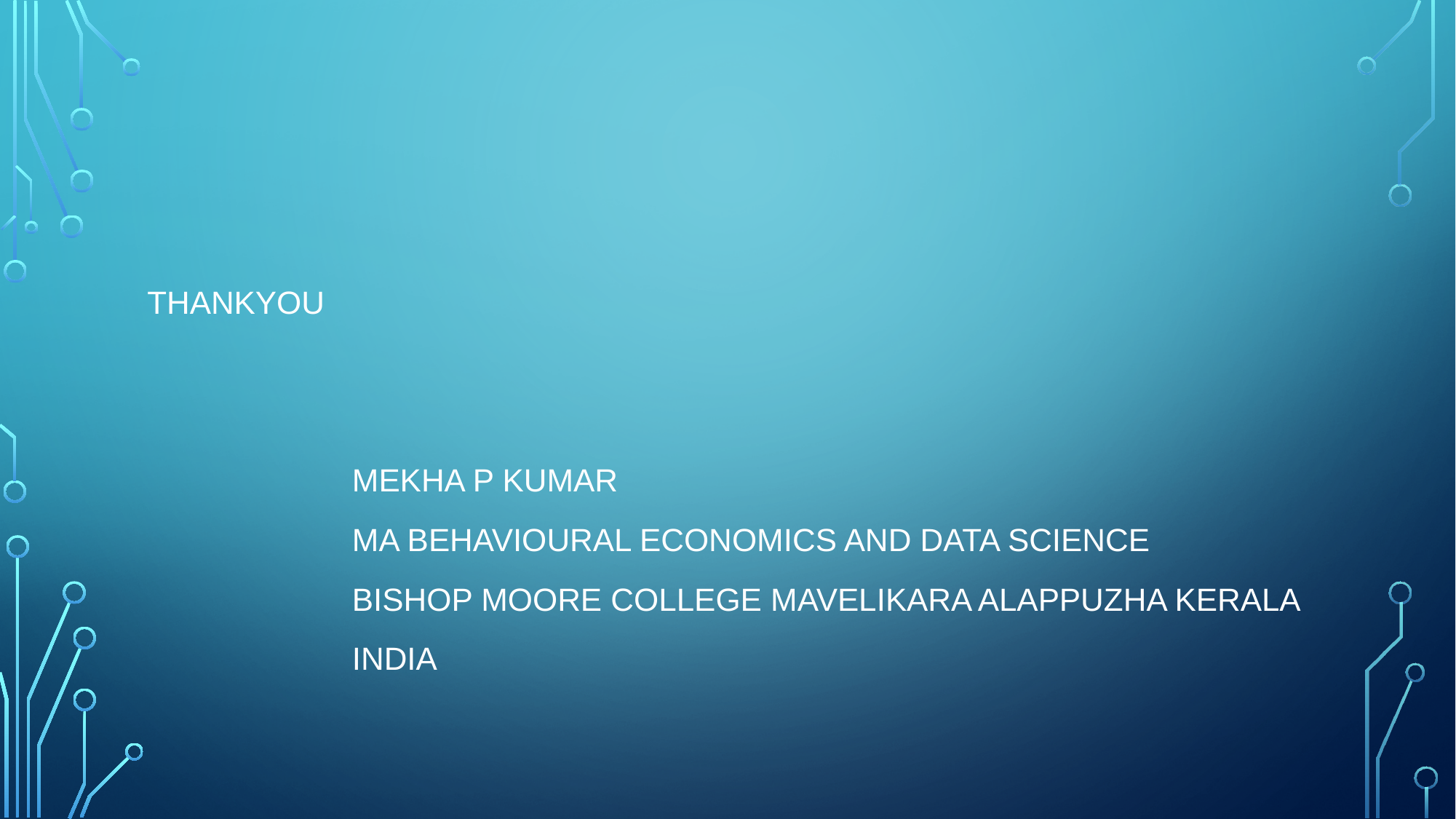

THANKYOU

                       MEKHA P KUMAR
                       MA BEHAVIOURAL ECONOMICS AND DATA SCIENCE
                       BISHOP MOORE COLLEGE MAVELIKARA ALAPPUZHA KERALA
                       INDIA